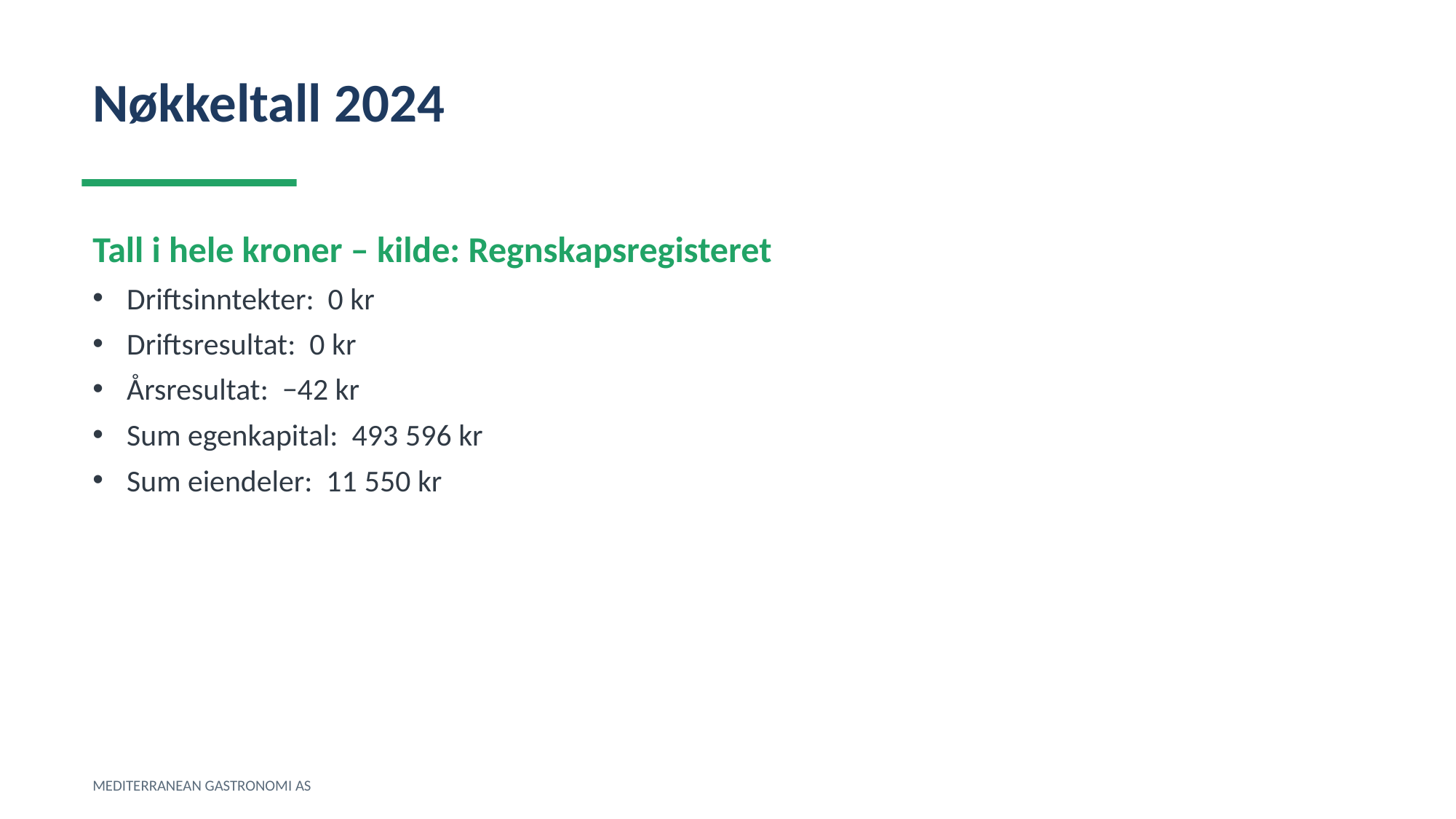

Nøkkeltall 2024

Tall i hele kroner – kilde: Regnskapsregisteret
Driftsinntekter:  0 kr
Driftsresultat:  0 kr
Årsresultat:  −42 kr
Sum egenkapital:  493 596 kr
Sum eiendeler:  11 550 kr
MEDITERRANEAN GASTRONOMI AS